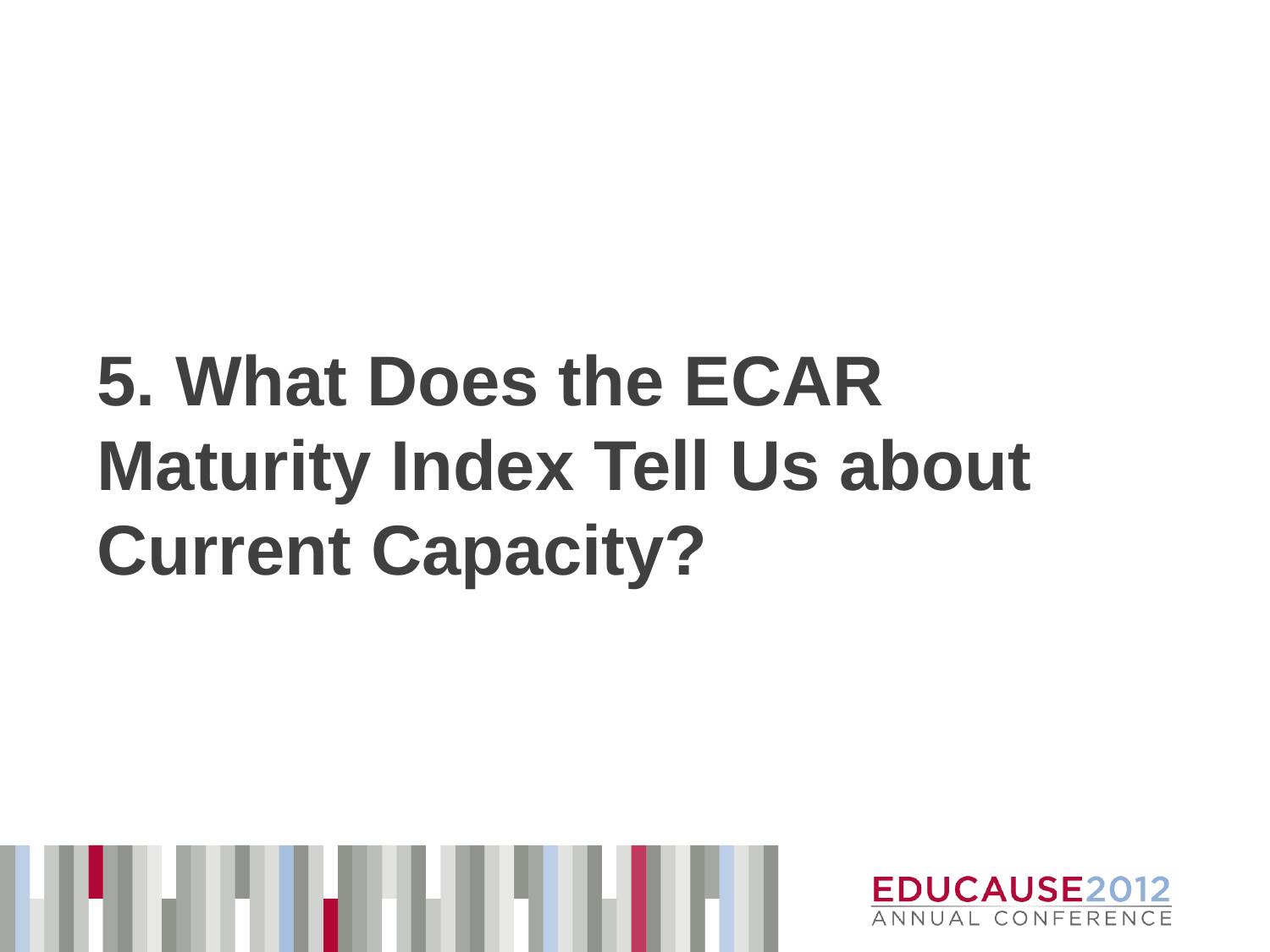

# 5. What Does the ECAR Maturity Index Tell Us about Current Capacity?